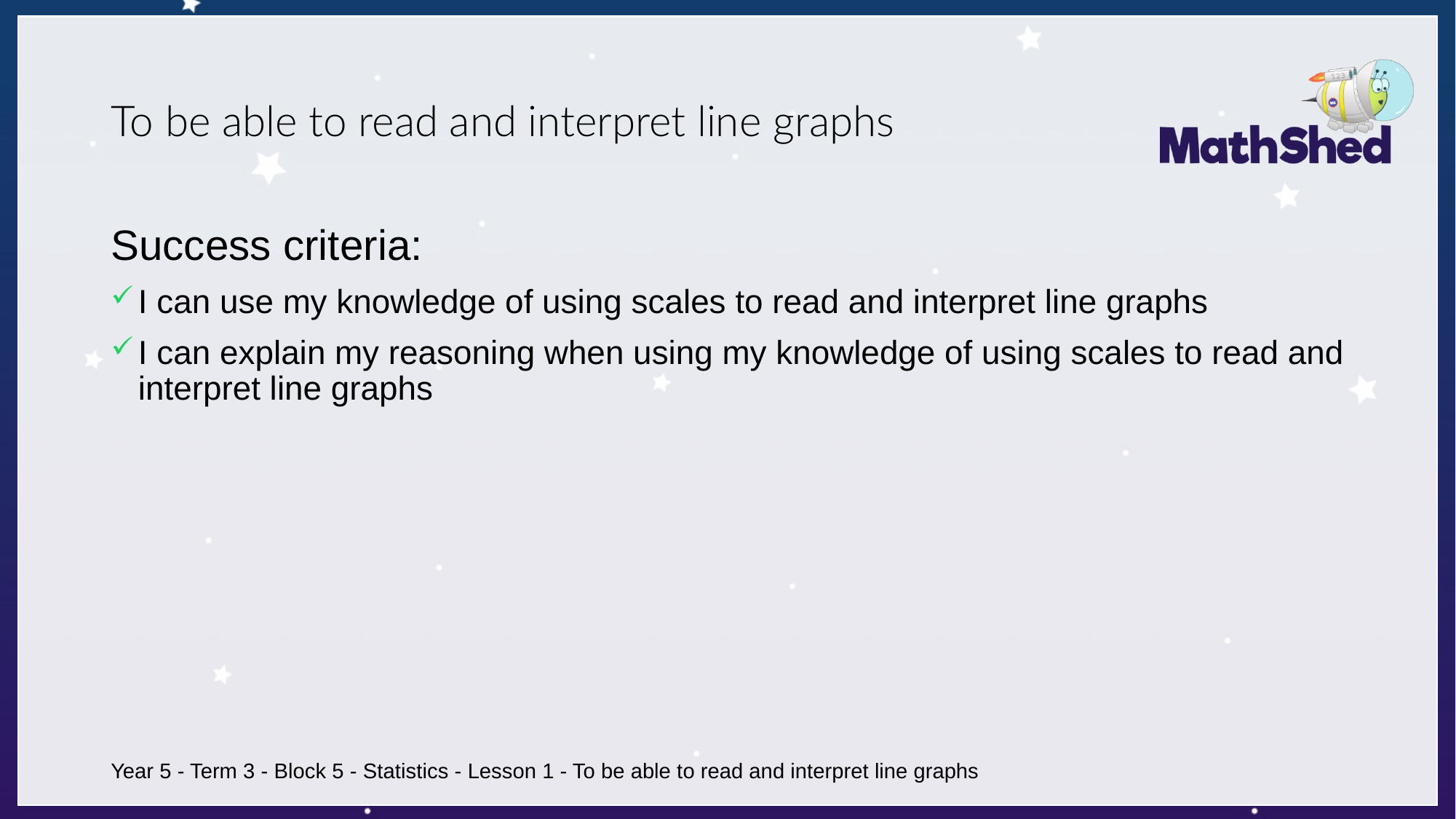

# To be able to read and interpret line graphs
Success criteria:
I can use my knowledge of using scales to read and interpret line graphs
I can explain my reasoning when using my knowledge of using scales to read and interpret line graphs
Year 5 - Term 3 - Block 5 - Statistics - Lesson 1 - To be able to read and interpret line graphs